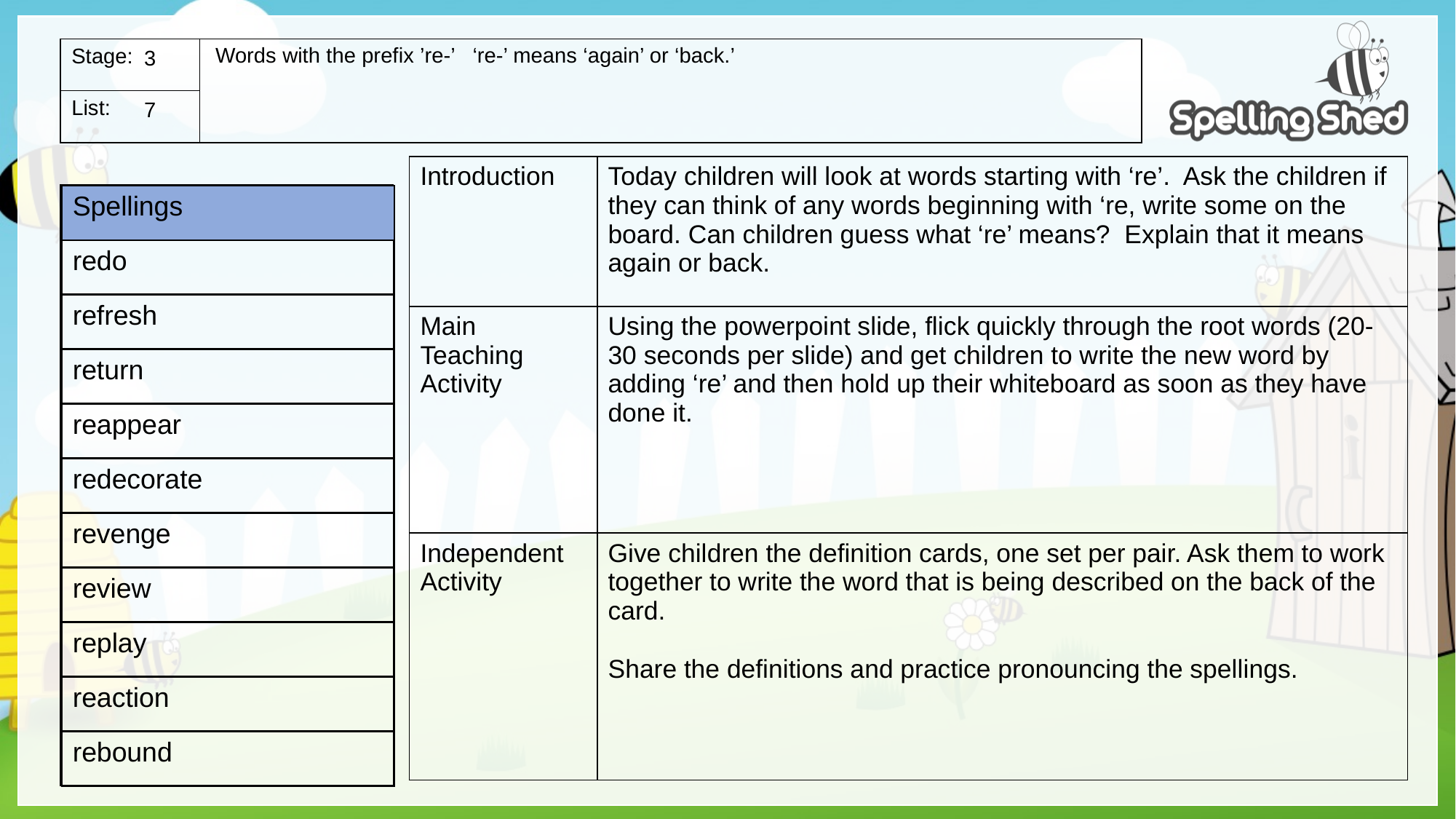

Words with the prefix ’re-’   ‘re-’ means ‘again’ or ‘back.’

3
7
| Introduction | Today children will look at words starting with ‘re’. Ask the children if they can think of any words beginning with ‘re, write some on the board. Can children guess what ‘re’ means? Explain that it means again or back. |
| --- | --- |
| Main Teaching Activity | Using the powerpoint slide, flick quickly through the root words (20-30 seconds per slide) and get children to write the new word by adding ‘re’ and then hold up their whiteboard as soon as they have done it. |
| Independent Activity | Give children the definition cards, one set per pair. Ask them to work together to write the word that is being described on the back of the card. Share the definitions and practice pronouncing the spellings. |
| Spellings |
| --- |
| redo |
| refresh |
| return |
| reappear |
| redecorate |
| revenge |
| review |
| replay |
| reaction |
| rebound |